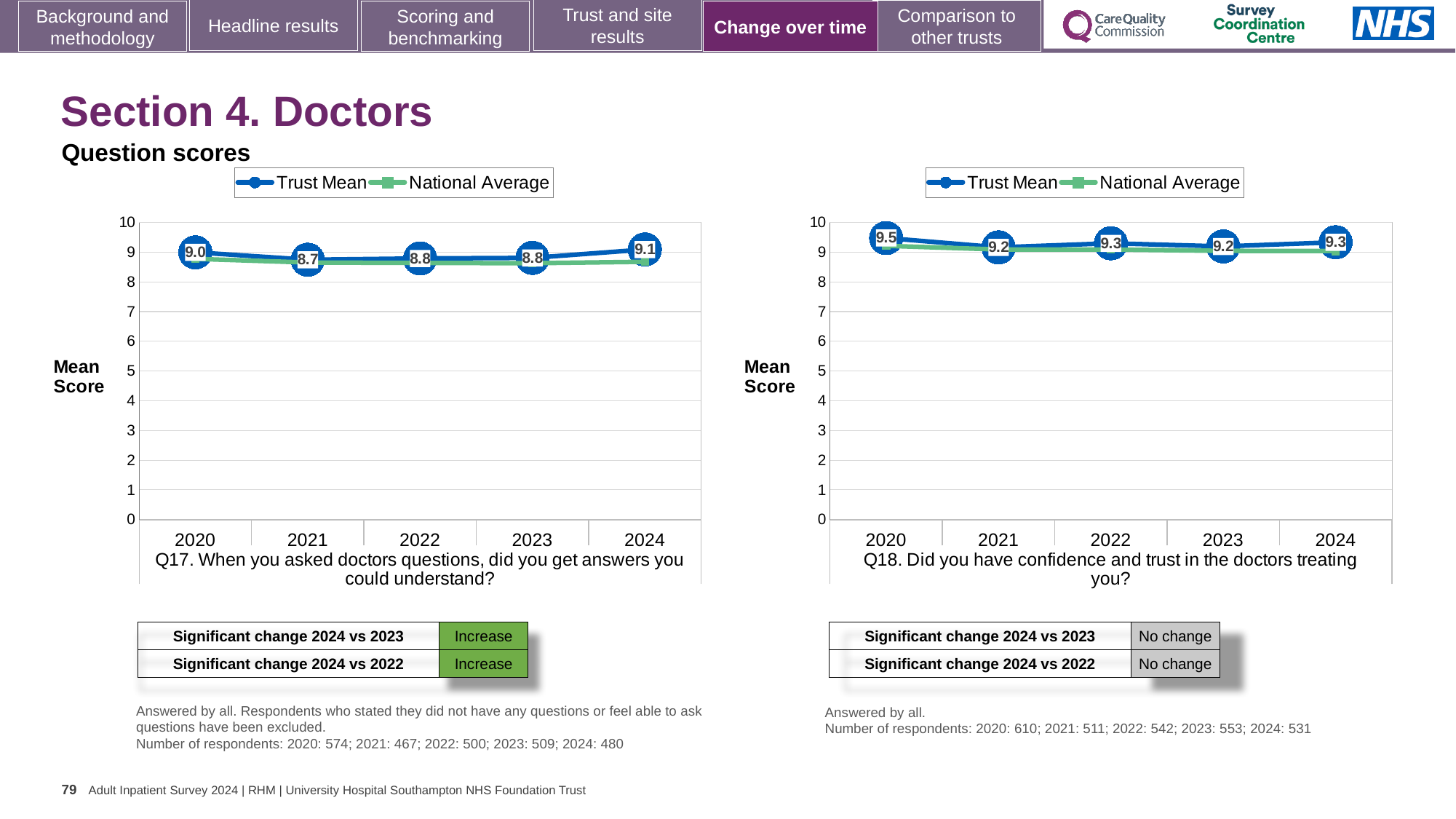

# Section 4. Doctors
Question scores

### Chart

| Category | Trust Mean | National Average |
|---|---|---|
| 2020 | 8.995015759602762 | 8.775622496772892 |
| 2021 | 8.746474895904806 | 8.65300797907108 |
| 2022 | 8.790434723075512 | 8.638316008204752 |
| 2023 | 8.80809238523199 | 8.628936229033119 |
| 2024 | 9.091232729649589 | 8.676813970679843 |

### Chart

| Category | Trust Mean | National Average |
|---|---|---|
| 2020 | 9.477103756853142 | 9.213422883906146 |
| 2021 | 9.162518486668738 | 9.090088854968883 |
| 2022 | 9.299307101821908 | 9.089684092207076 |
| 2023 | 9.195147668189463 | 9.044584746248495 |
| 2024 | 9.334427494712713 | 9.039315057789015 |
| Significant change 2024 vs 2023 | Increase |
| --- | --- |
| Significant change 2024 vs 2022 | Increase |
| Significant change 2024 vs 2023 | No change |
| --- | --- |
| Significant change 2024 vs 2022 | No change |
Answered by all. Respondents who stated they did not have any questions or feel able to ask questions have been excluded.
Number of respondents: 2020: 574; 2021: 467; 2022: 500; 2023: 509; 2024: 480

Answered by all.
Number of respondents: 2020: 610; 2021: 511; 2022: 542; 2023: 553; 2024: 531

79